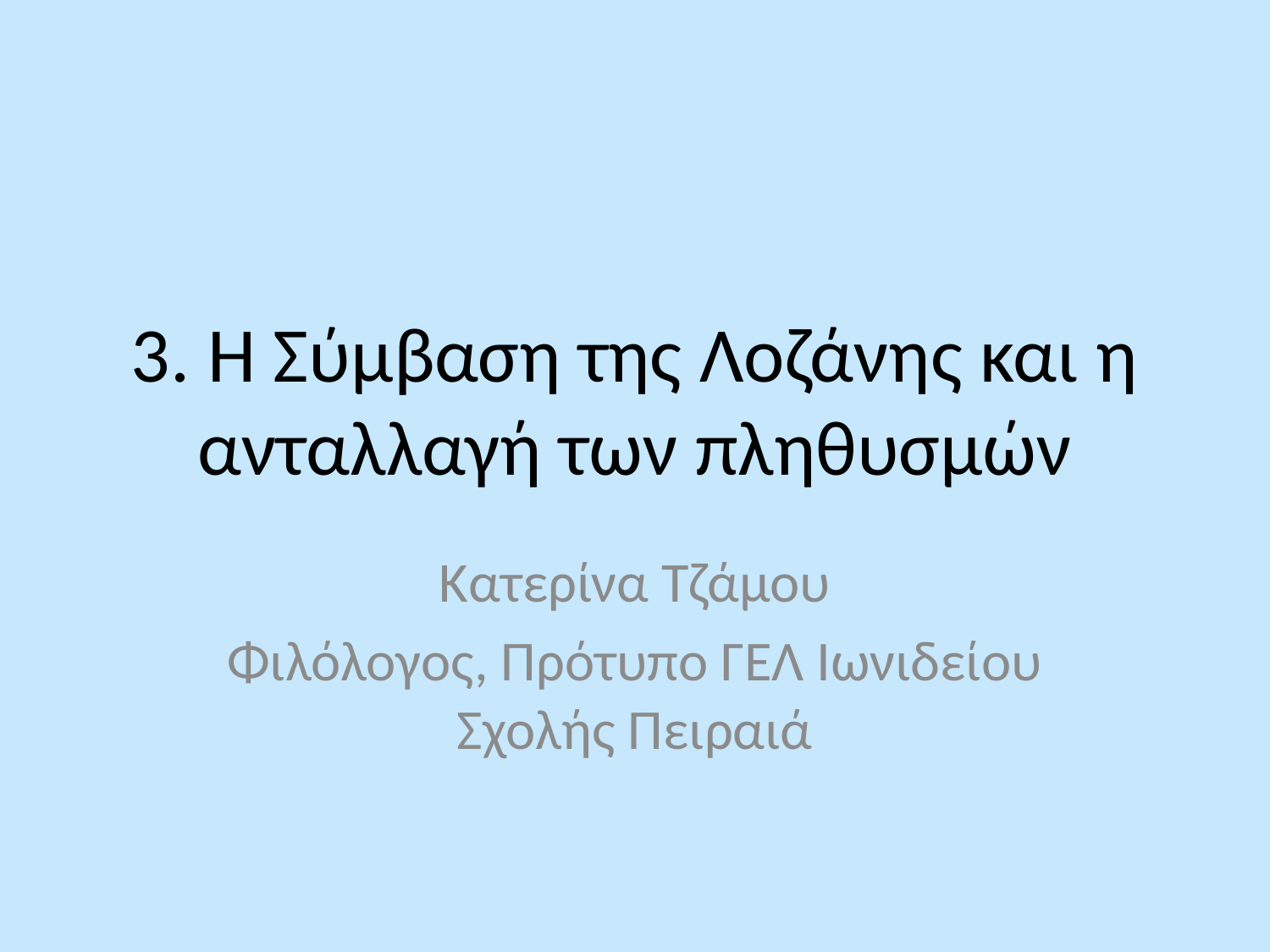

# 3. Η Σύμβαση της Λοζάνης και η ανταλλαγή των πληθυσμών
Κατερίνα Τζάμου
Φιλόλογος, Πρότυπο ΓΕΛ Ιωνιδείου Σχολής Πειραιά